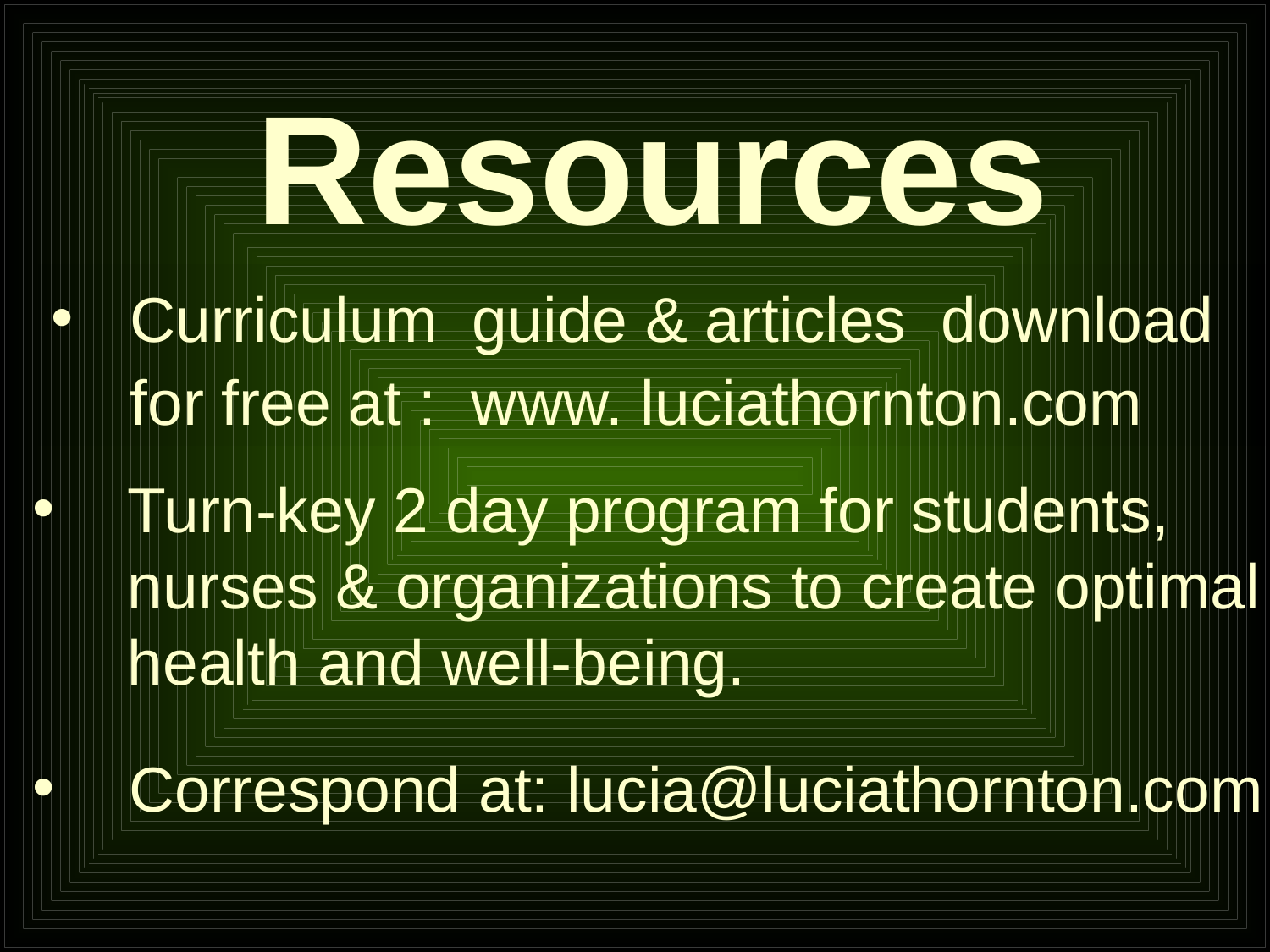

Resources
Curriculum  guide & articles  download  for free at :  www. luciathornton.com
Turn-key 2 day program for students, nurses & organizations to create optimal health and well-being.

 Correspond at: lucia@luciathornton.com